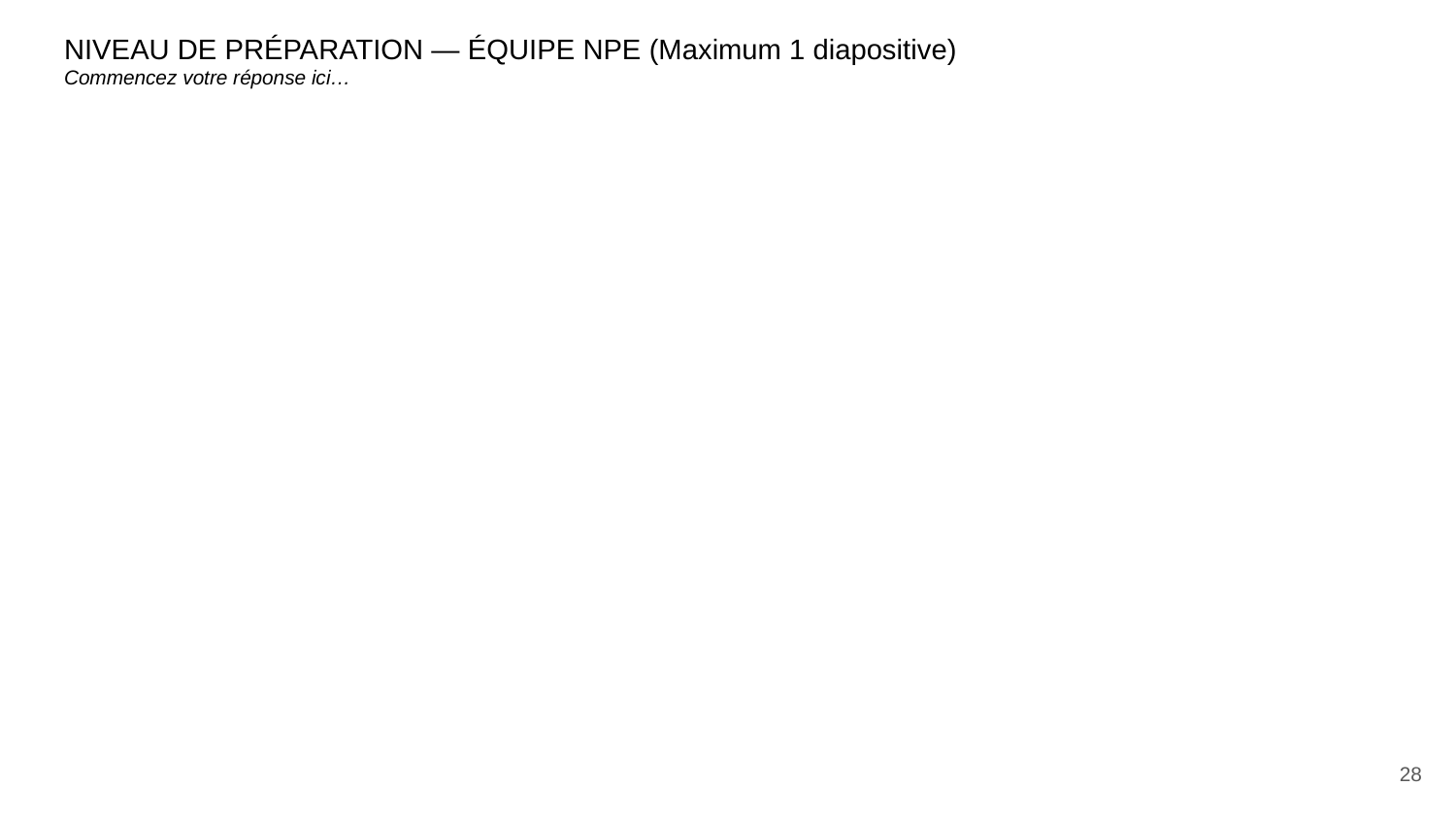

NIVEAU DE PRÉPARATION — ÉQUIPE NPE (Maximum 1 diapositive)
# Commencez votre réponse ici…
28